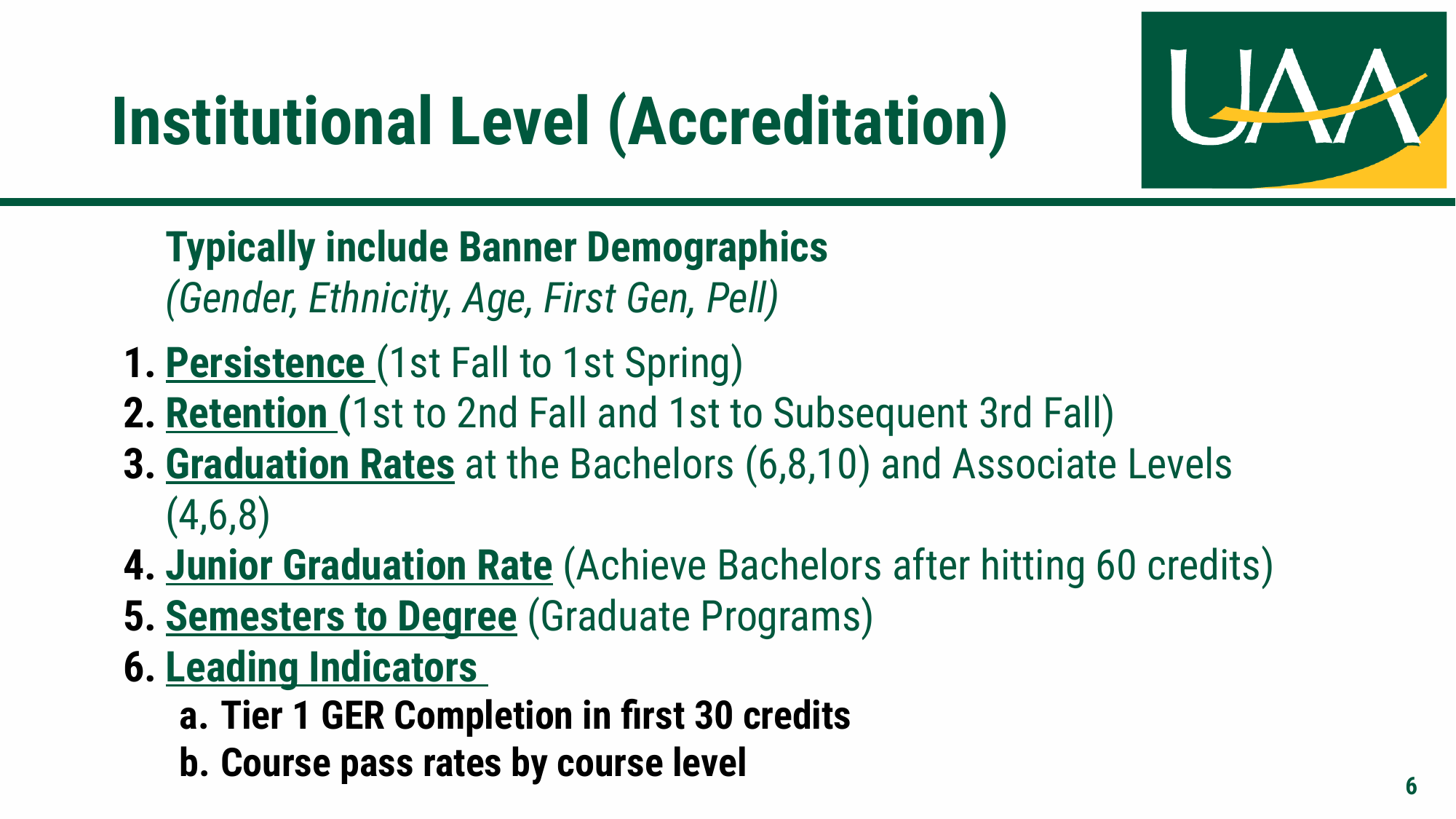

# Institutional Level (Accreditation)
Typically include Banner Demographics
(Gender, Ethnicity, Age, First Gen, Pell)
Persistence (1st Fall to 1st Spring)
Retention (1st to 2nd Fall and 1st to Subsequent 3rd Fall)
Graduation Rates at the Bachelors (6,8,10) and Associate Levels (4,6,8)
Junior Graduation Rate (Achieve Bachelors after hitting 60 credits)
Semesters to Degree (Graduate Programs)
Leading Indicators
Tier 1 GER Completion in first 30 credits
Course pass rates by course level
6